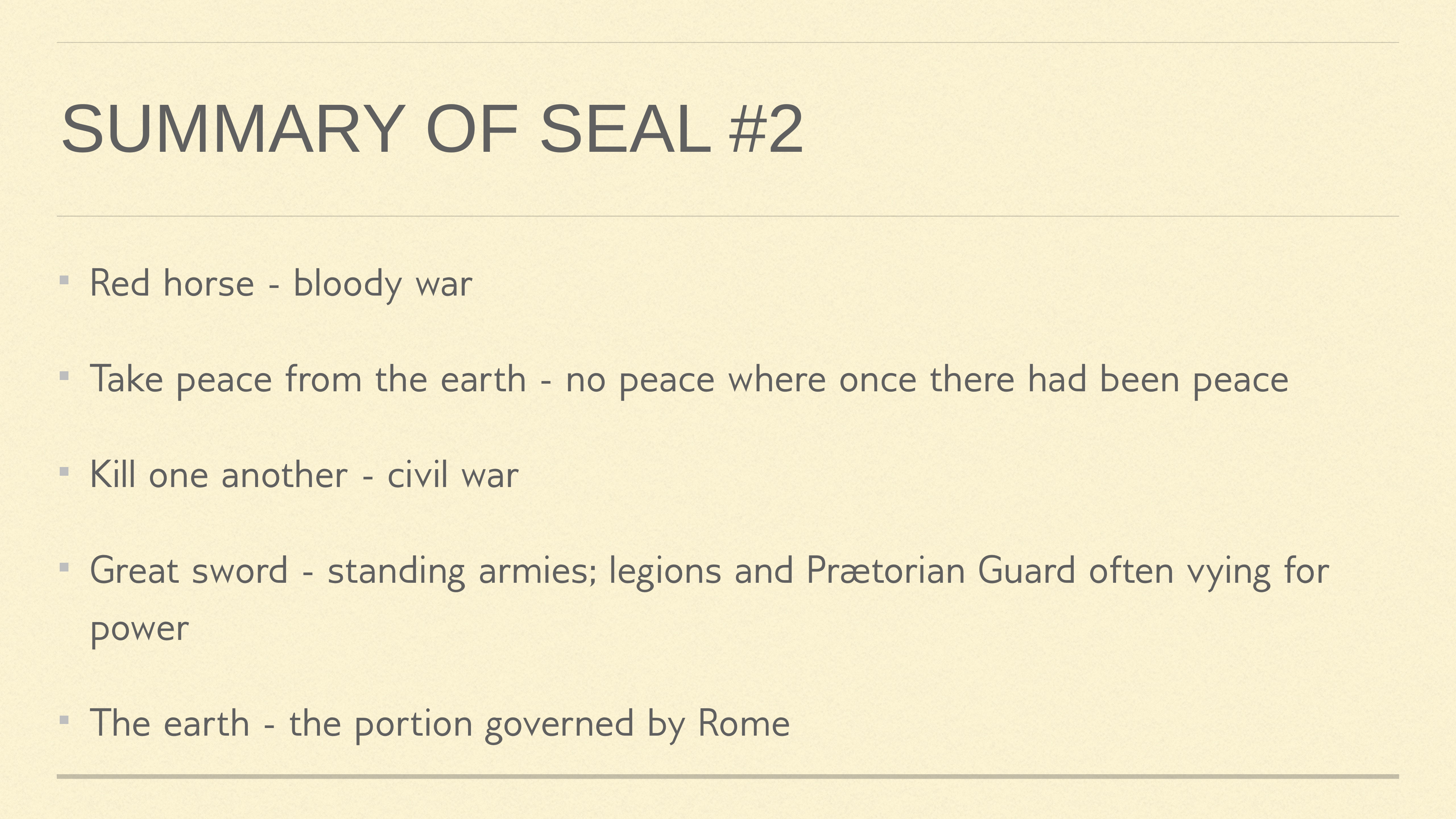

# Summary of Seal #2
Red horse - bloody war
Take peace from the earth - no peace where once there had been peace
Kill one another - civil war
Great sword - standing armies; legions and Praetorian Guard often vying for power
The earth - the portion governed by Rome